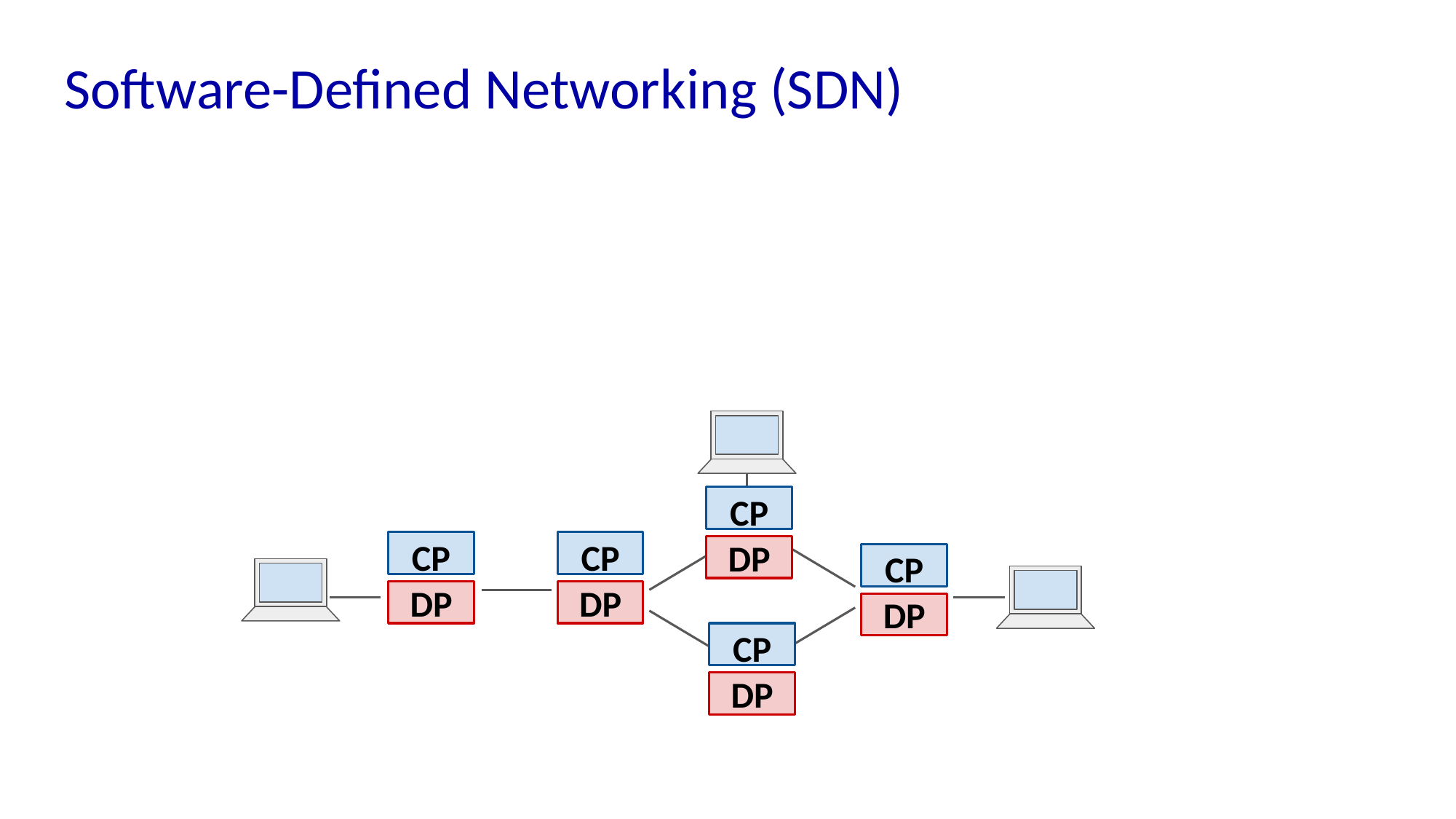

# Software-Defined Networking (SDN)

CP
DP
CP
DP
CP
DP
CP
DP

CP
DP